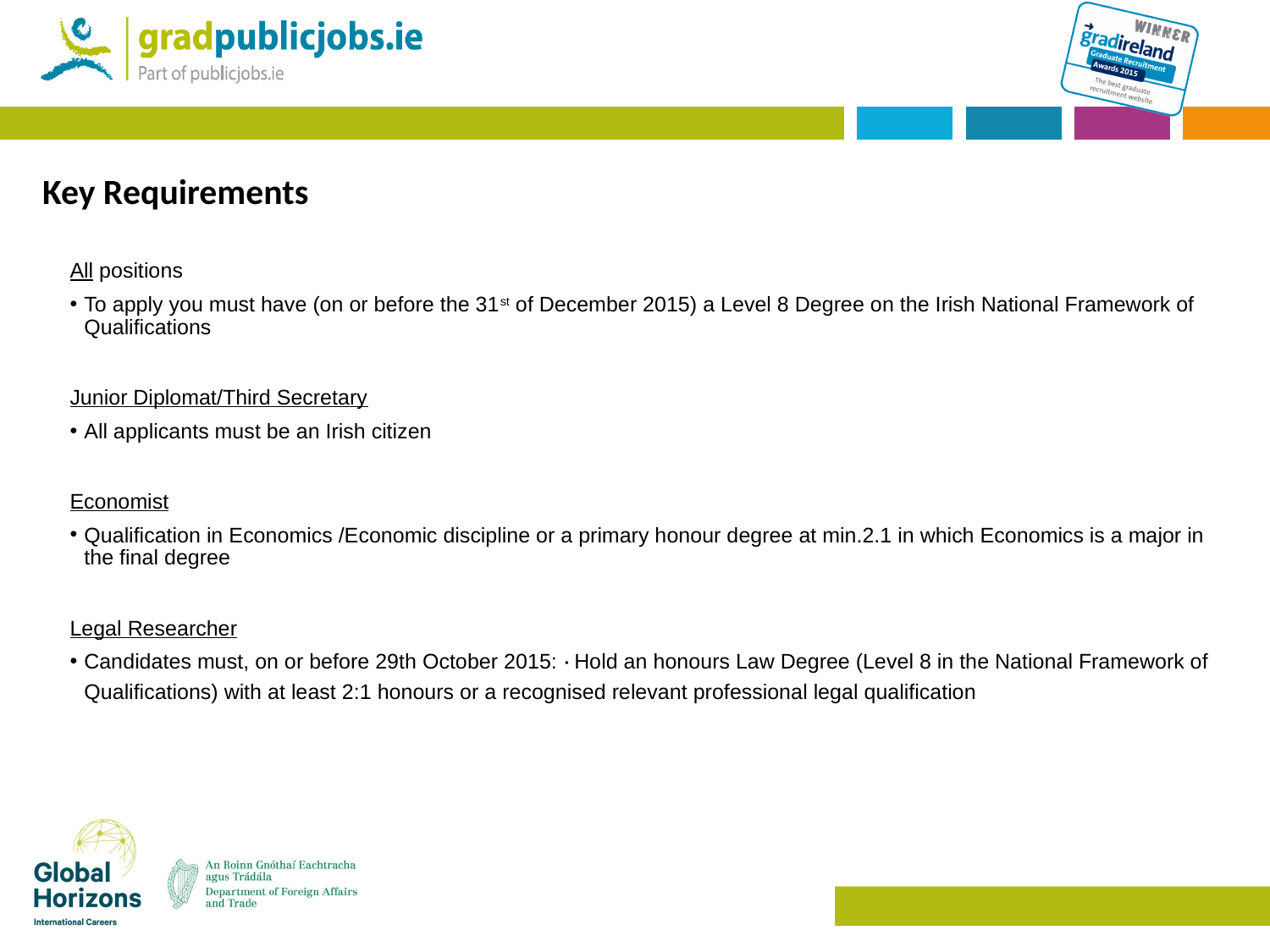

# Key Requirements
All positions
To apply you must have (on or before the 31st of December 2015) a Level 8 Degree on the Irish National Framework of Qualifications

Junior Diplomat/Third Secretary
All applicants must be an Irish citizen

Economist
Qualification in Economics /Economic discipline or a primary honour degree at min.2.1 in which Economics is a major in the final degree

Legal Researcher
Candidates must, on or before 29th October 2015: · Hold an honours Law Degree (Level 8 in the National Framework of Qualifications) with at least 2:1 honours or a recognised relevant professional legal qualification